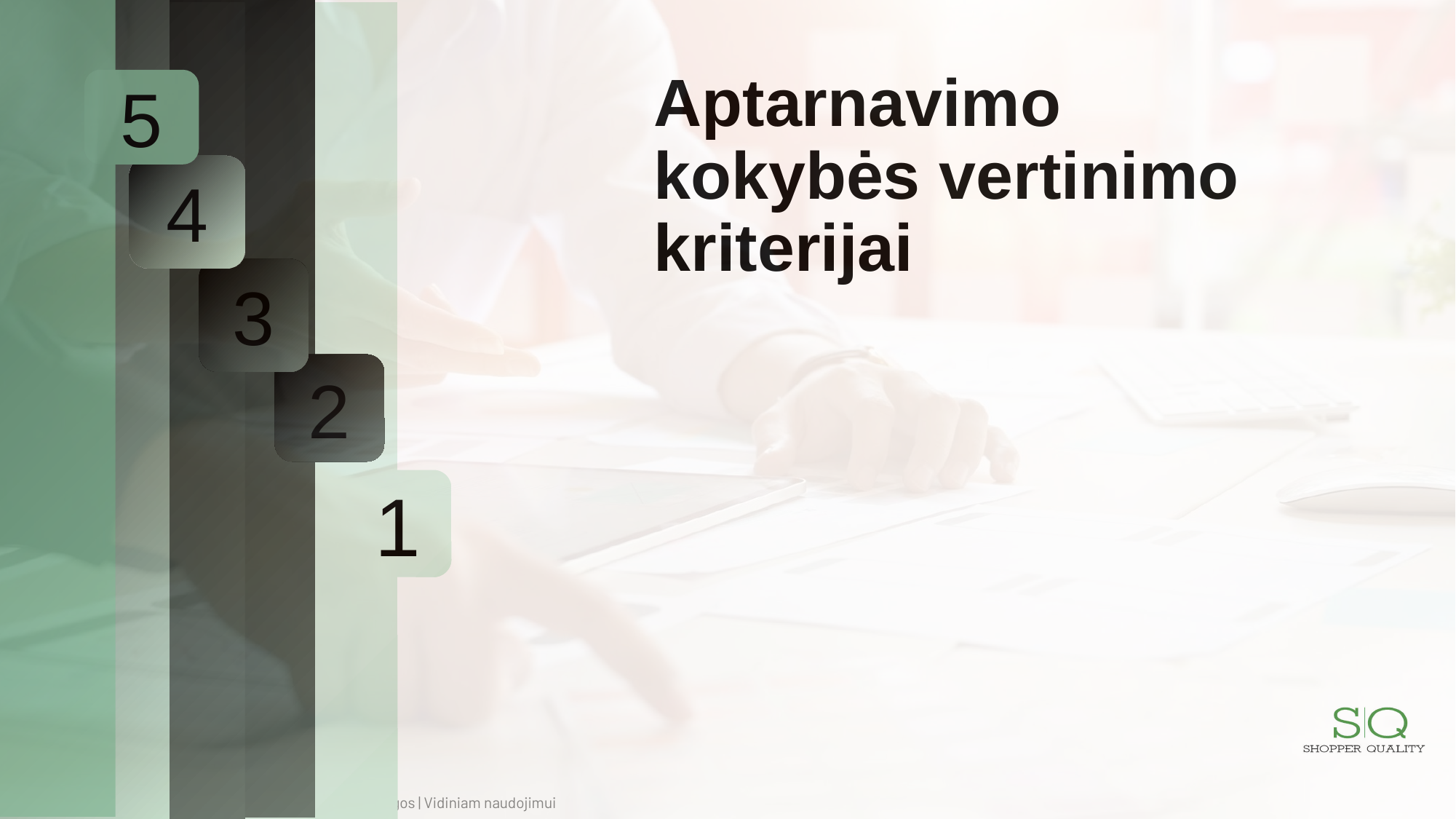

5

2

4

3

1
# Aptarnavimo kokybės vertinimo kriterijai